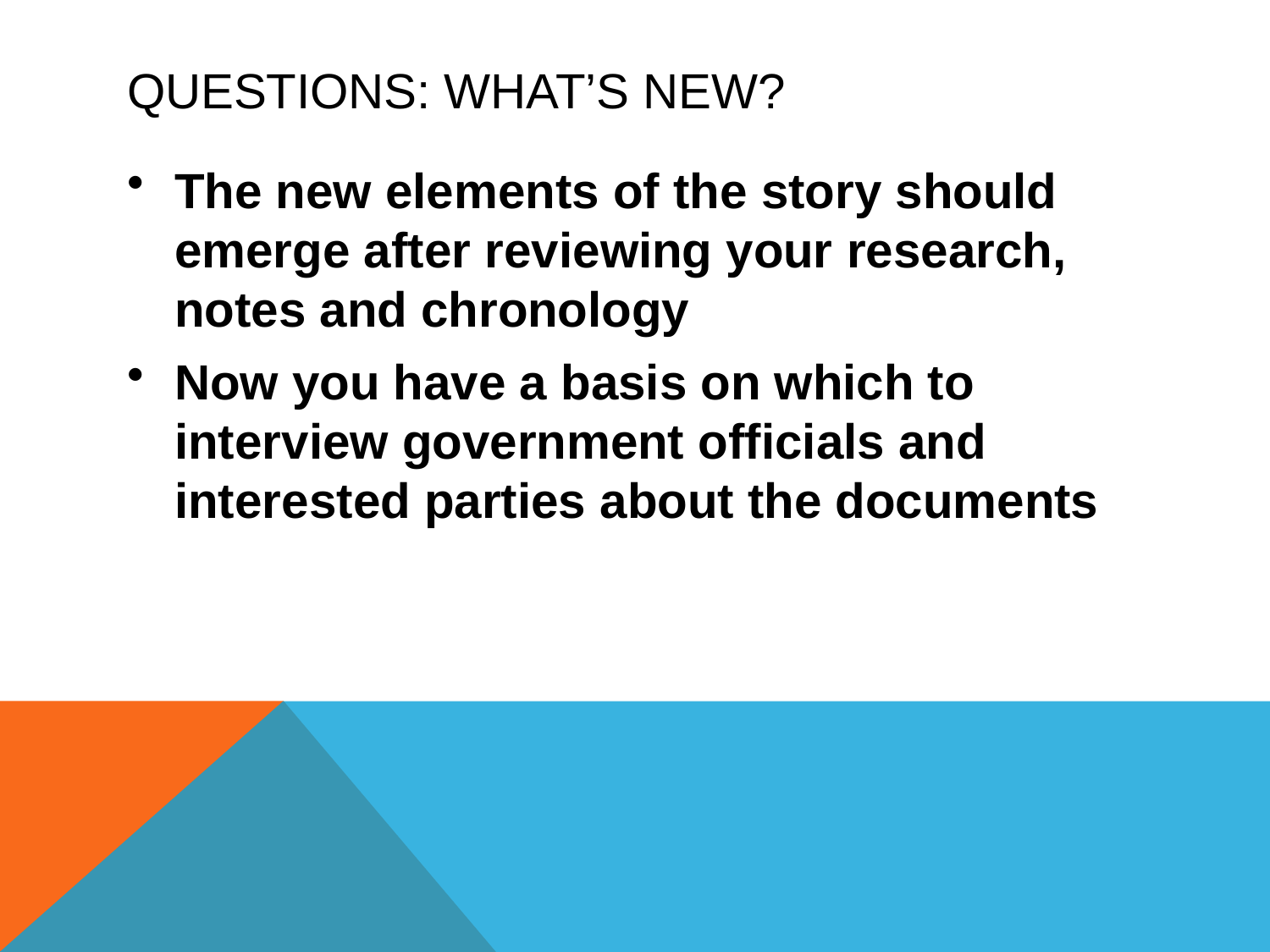

# Questions: what’s new?
The new elements of the story should emerge after reviewing your research, notes and chronology
Now you have a basis on which to interview government officials and interested parties about the documents